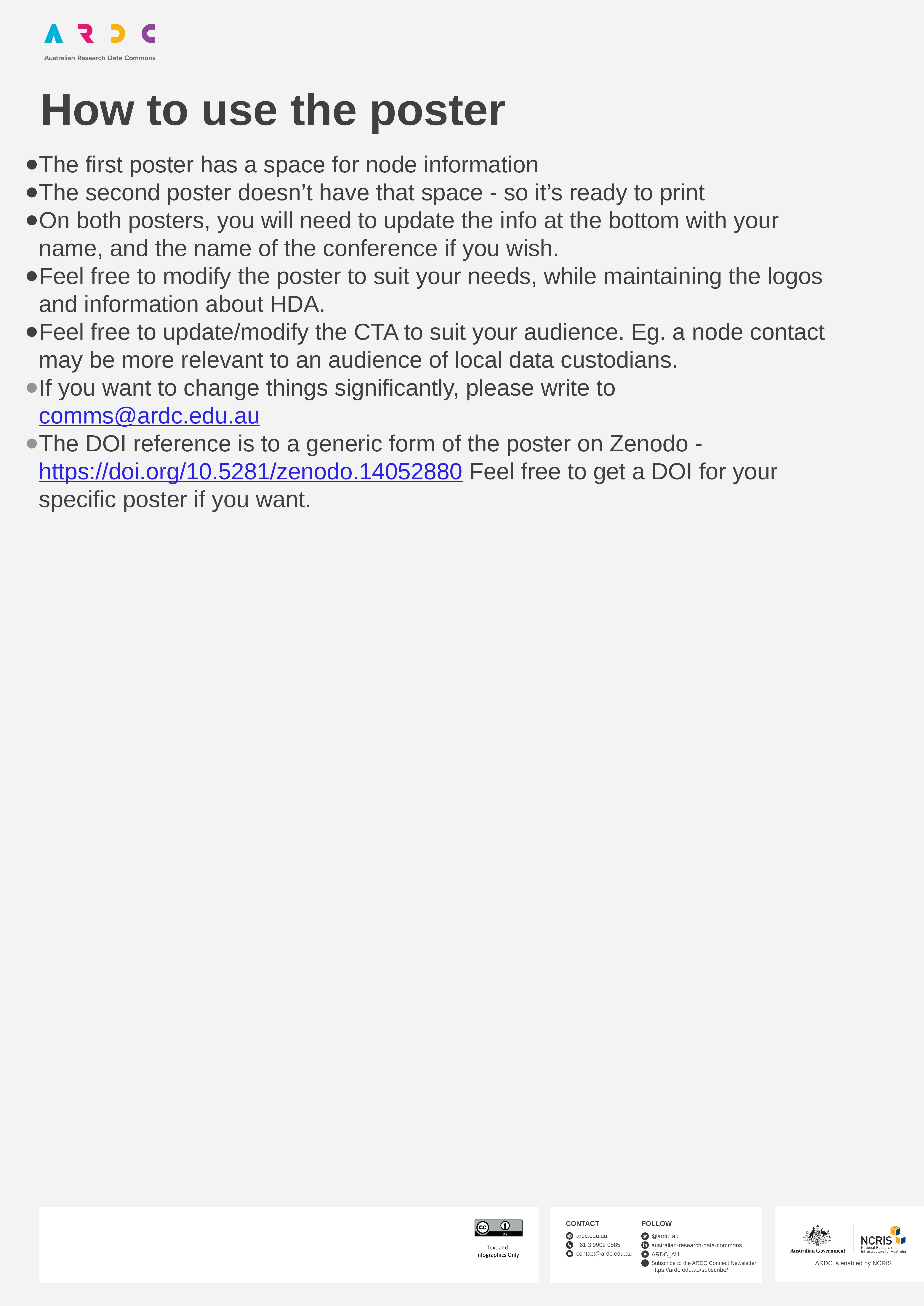

# How to use the poster
The first poster has a space for node information
The second poster doesn’t have that space - so it’s ready to print
On both posters, you will need to update the info at the bottom with your name, and the name of the conference if you wish.
Feel free to modify the poster to suit your needs, while maintaining the logos and information about HDA.
Feel free to update/modify the CTA to suit your audience. Eg. a node contact may be more relevant to an audience of local data custodians.
If you want to change things significantly, please write to comms@ardc.edu.au
The DOI reference is to a generic form of the poster on Zenodo - https://doi.org/10.5281/zenodo.14052880 Feel free to get a DOI for your specific poster if you want.